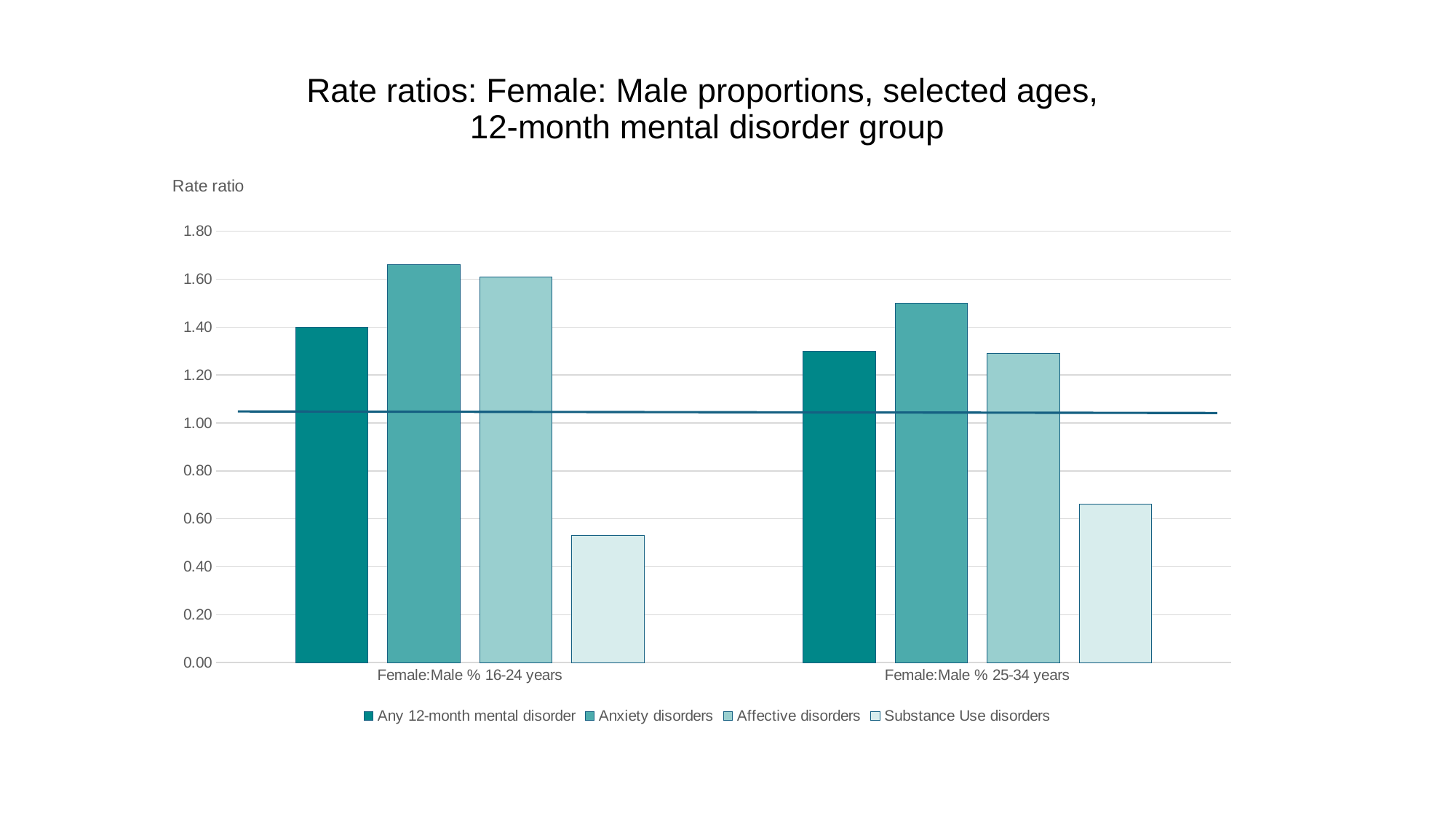

Rate ratios: Female: Male proportions, selected ages,
12-month mental disorder group

### Chart: Chart Title

| Category | Any 12-month mental disorder | Anxiety disorders | Affective disorders | Substance Use disorders |
|---|---|---|---|---|
| Female:Male % 16-24 years | 1.4 | 1.66 | 1.61 | 0.53 |
| Female:Male % 25-34 years | 1.3 | 1.5 | 1.29 | 0.66 |